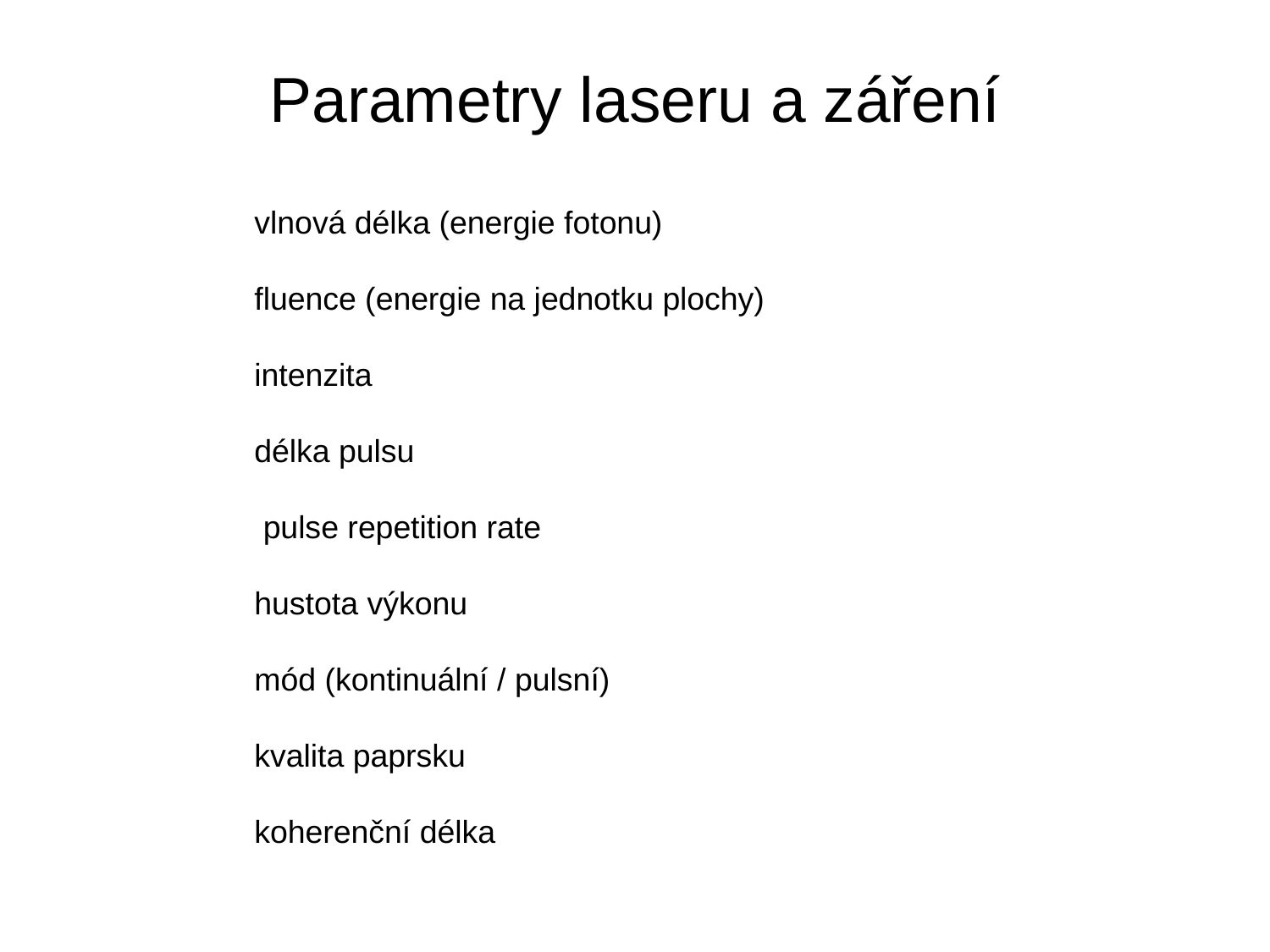

# Parametry laseru a záření
	vlnová délka (energie fotonu)

	fluence (energie na jednotku plochy)

	intenzita

	délka pulsu

	 pulse repetition rate

	hustota výkonu

	mód (kontinuální / pulsní)

	kvalita paprsku

	koherenční délka